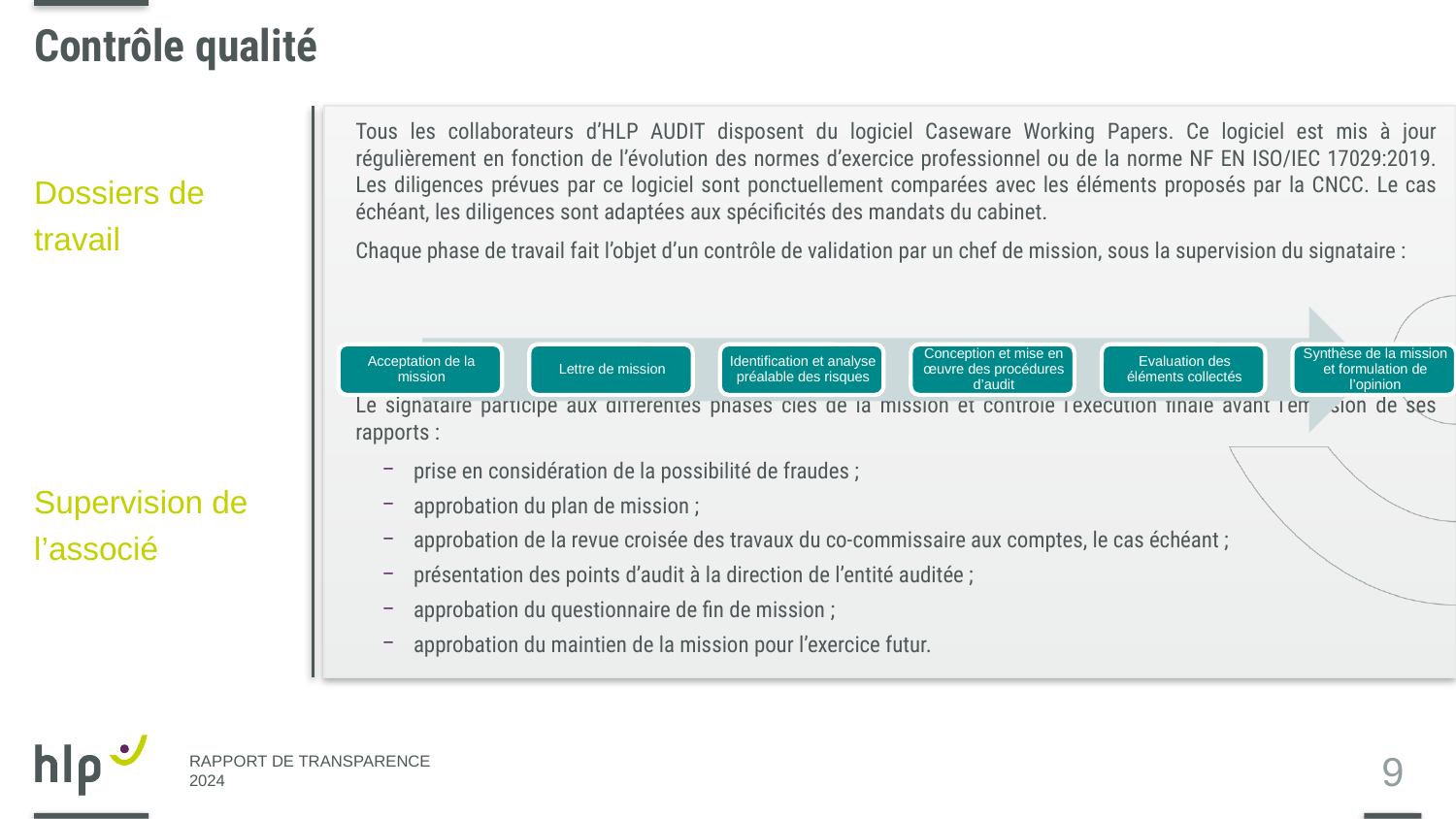

# Contrôle qualité
Tous les collaborateurs d’HLP AUDIT disposent du logiciel Caseware Working Papers. Ce logiciel est mis à jour régulièrement en fonction de l’évolution des normes d’exercice professionnel ou de la norme NF EN ISO/IEC 17029:2019. Les diligences prévues par ce logiciel sont ponctuellement comparées avec les éléments proposés par la CNCC. Le cas échéant, les diligences sont adaptées aux spécificités des mandats du cabinet.
Chaque phase de travail fait l’objet d’un contrôle de validation par un chef de mission, sous la supervision du signataire :

Le signataire participe aux différentes phases clés de la mission et contrôle l’exécution finale avant l’émission de ses rapports :
prise en considération de la possibilité de fraudes ;
approbation du plan de mission ;
approbation de la revue croisée des travaux du co-commissaire aux comptes, le cas échéant ;
présentation des points d’audit à la direction de l’entité auditée ;
approbation du questionnaire de fin de mission ;
approbation du maintien de la mission pour l’exercice futur.

Dossiers de travail
Acceptation de la mission
Lettre de mission
Identification et analyse préalable des risques
Conception et mise en œuvre des procédures d’audit
Evaluation des éléments collectés
Synthèse de la mission et formulation de l’opinion
Supervision de l’associé
9